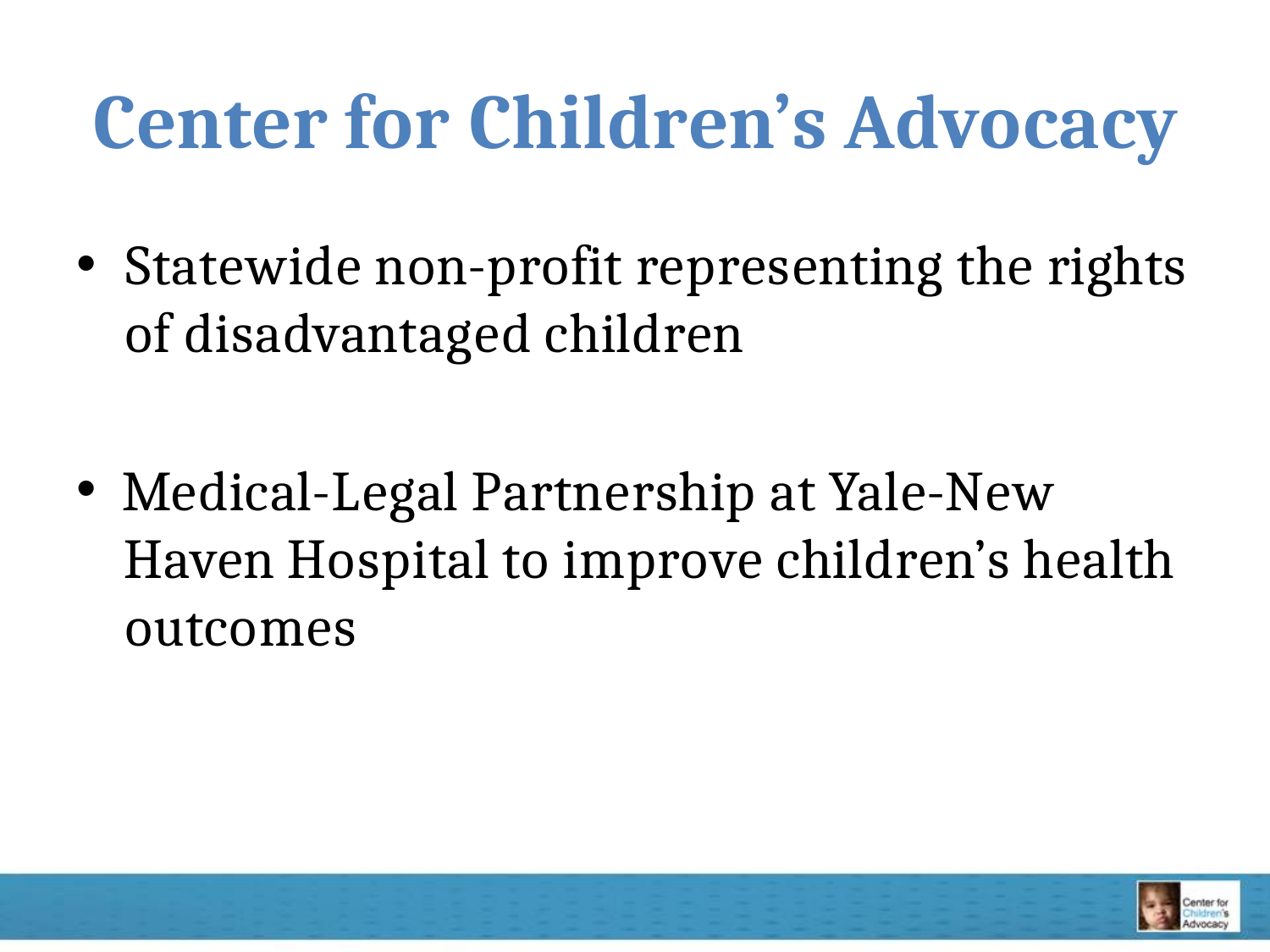

# Center for Children’s Advocacy
Statewide non-profit representing the rights of disadvantaged children

Medical-Legal Partnership at Yale-New Haven Hospital to improve children’s health outcomes